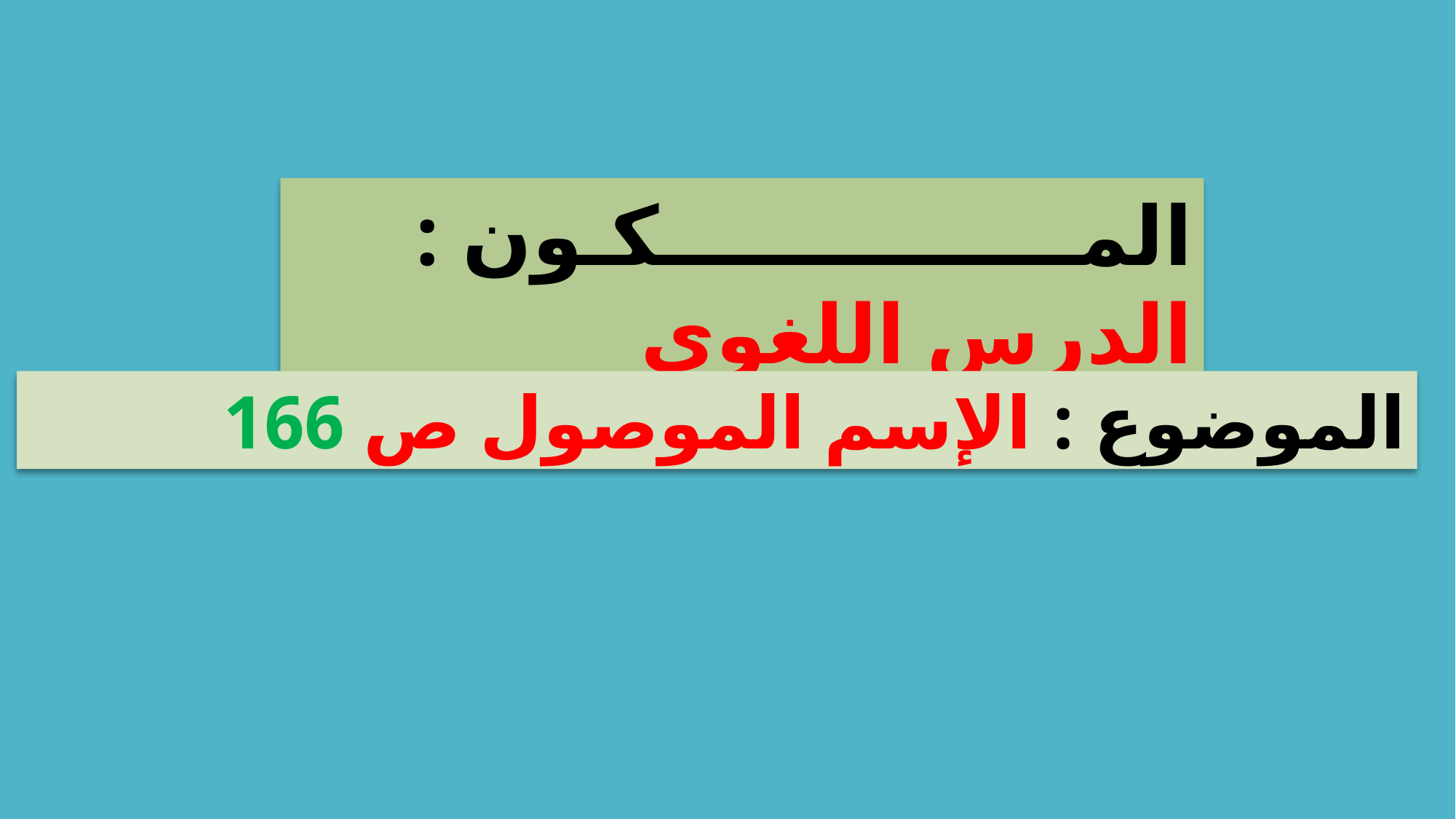

المـــــــــــــــكـون : الدرس اللغوي
الموضوع : الإسم الموصول ص 166